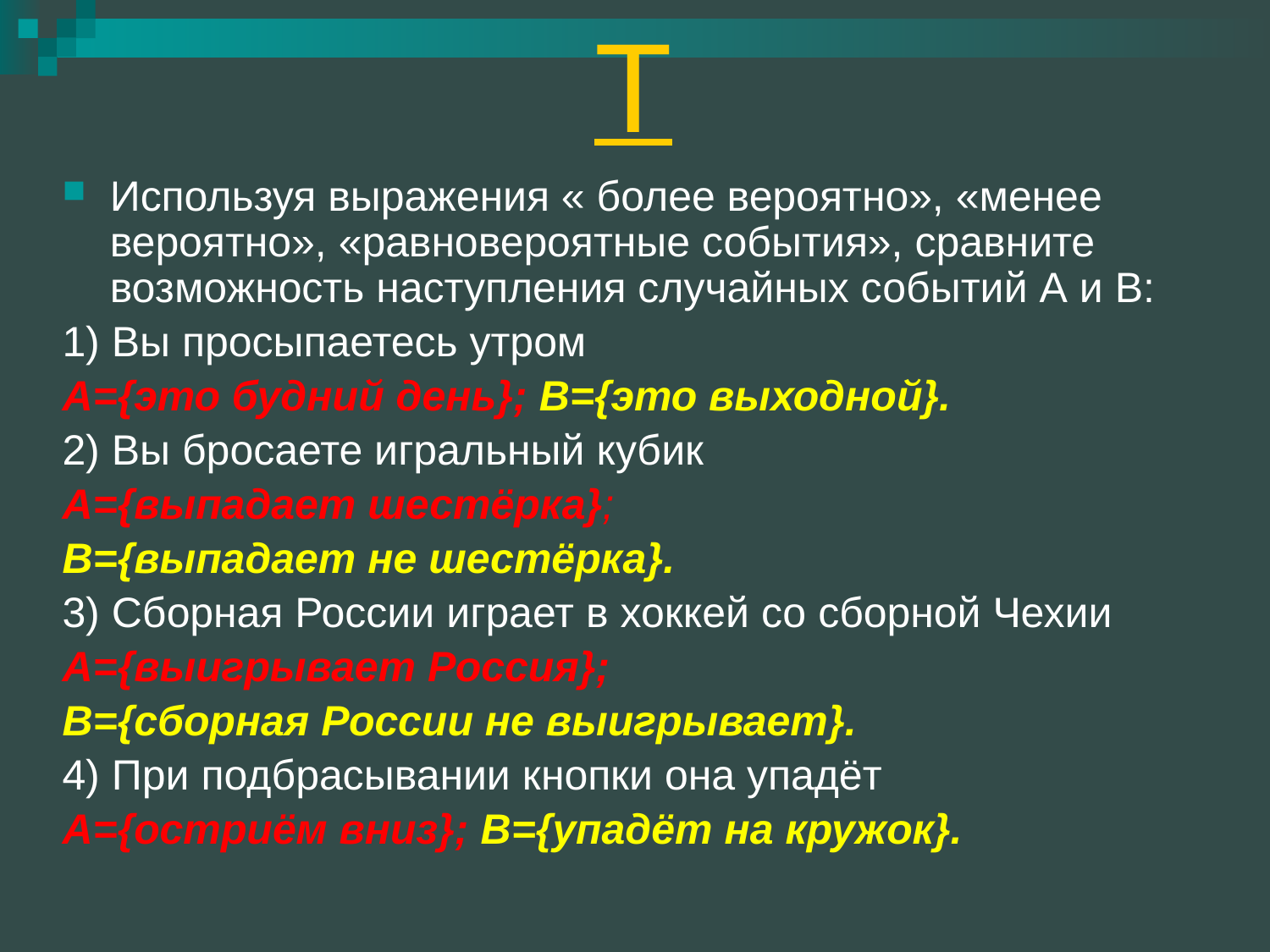

# Т
Используя выражения « более вероятно», «менее вероятно», «равновероятные события», сравните возможность наступления случайных событий А и В:
1) Вы просыпаетесь утром
А={это будний день}; В={это выходной}.
2) Вы бросаете игральный кубик
А={выпадает шестёрка};
В={выпадает не шестёрка}.
3) Сборная России играет в хоккей со сборной Чехии
А={выигрывает Россия};
В={сборная России не выигрывает}.
4) При подбрасывании кнопки она упадёт
А={остриём вниз}; В={упадёт на кружок}.